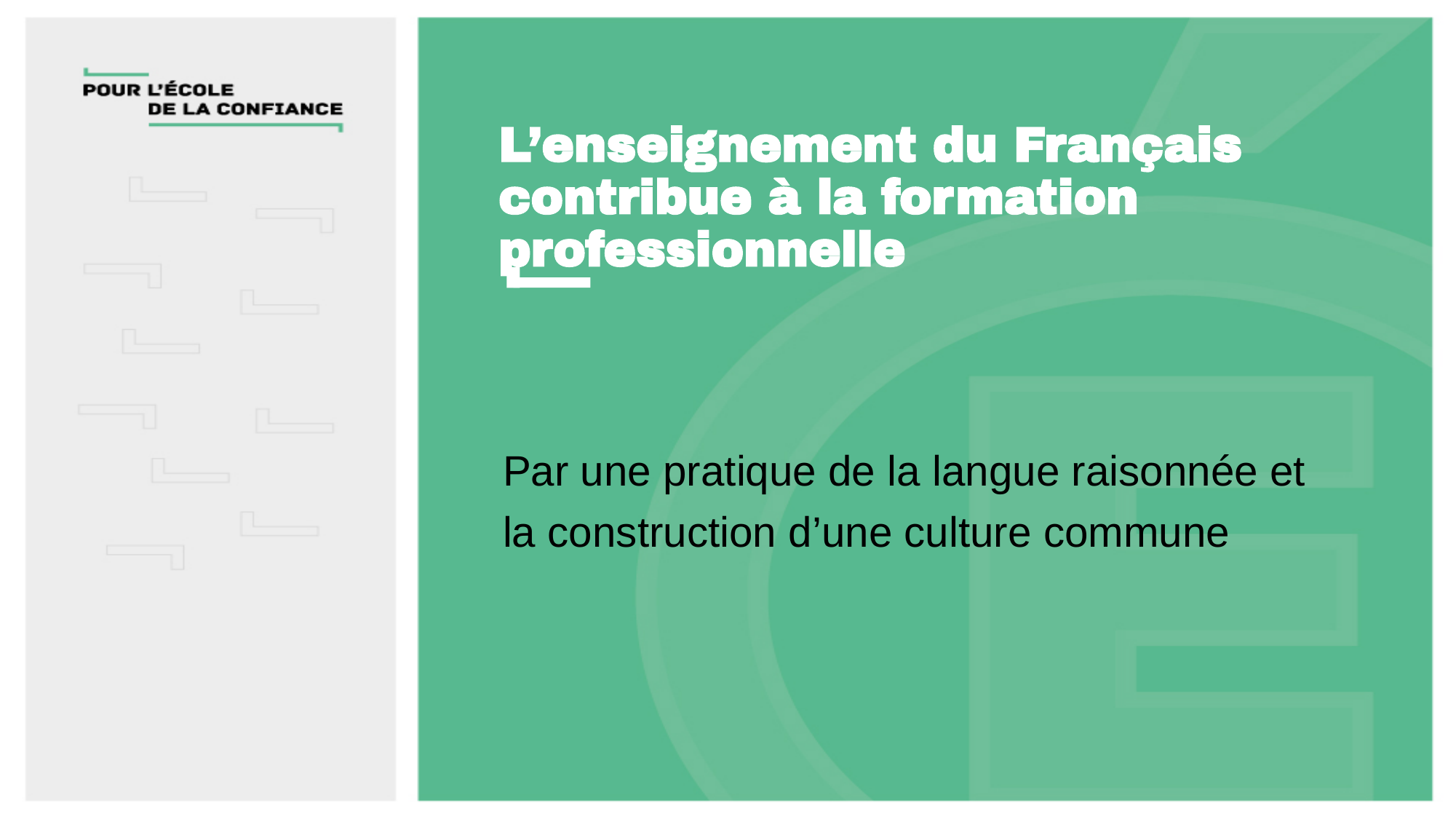

# L’enseignement du Français contribue à la formation professionnelle
Par une pratique de la langue raisonnée et
la construction d’une culture commune